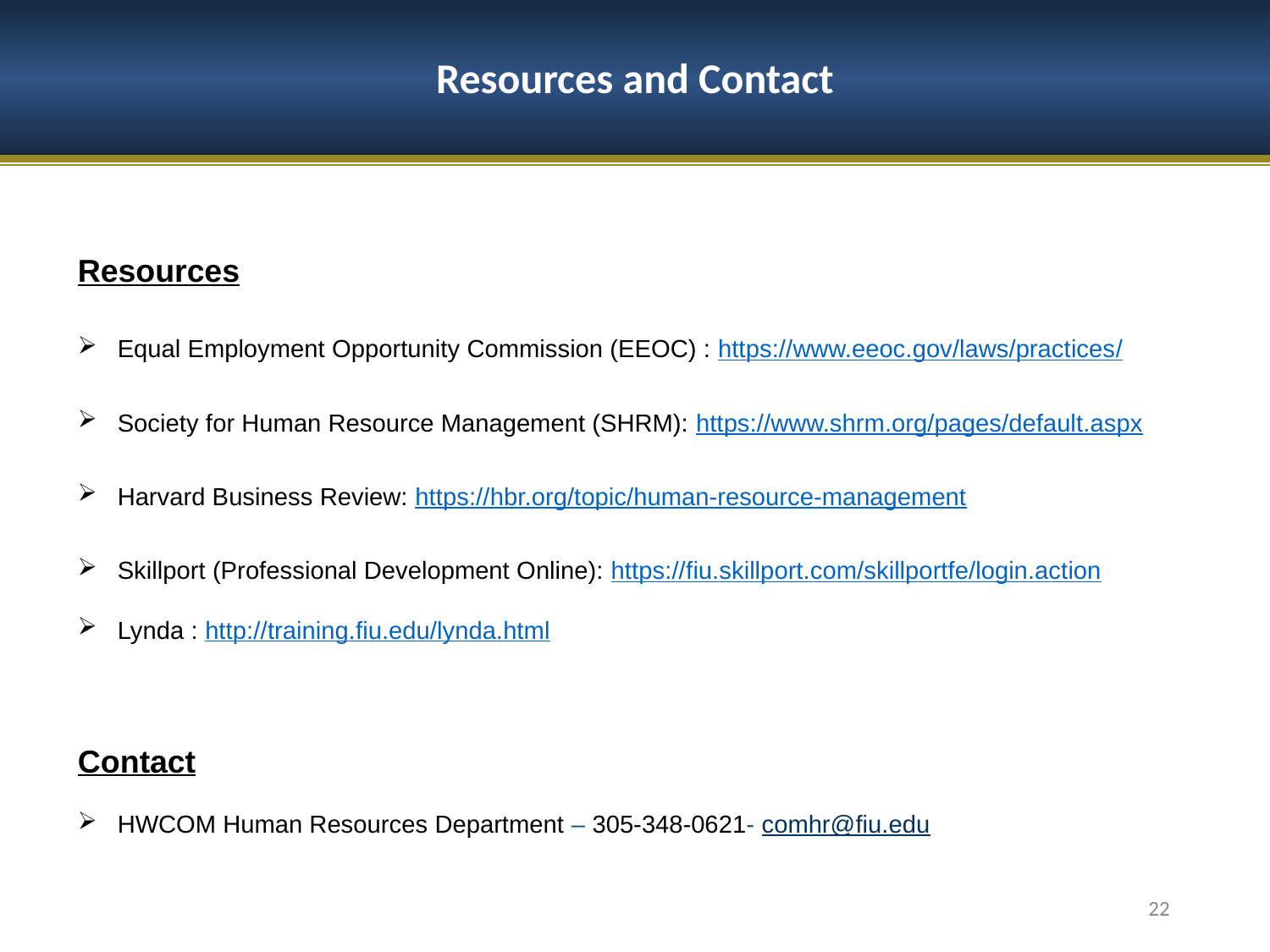

# Resources and Contact
Resources
Equal Employment Opportunity Commission (EEOC) : https://www.eeoc.gov/laws/practices/
Society for Human Resource Management (SHRM): https://www.shrm.org/pages/default.aspx
Harvard Business Review: https://hbr.org/topic/human-resource-management
Skillport (Professional Development Online): https://fiu.skillport.com/skillportfe/login.action
Lynda : http://training.fiu.edu/lynda.html

Contact
HWCOM Human Resources Department – 305-348-0621- comhr@fiu.edu

22